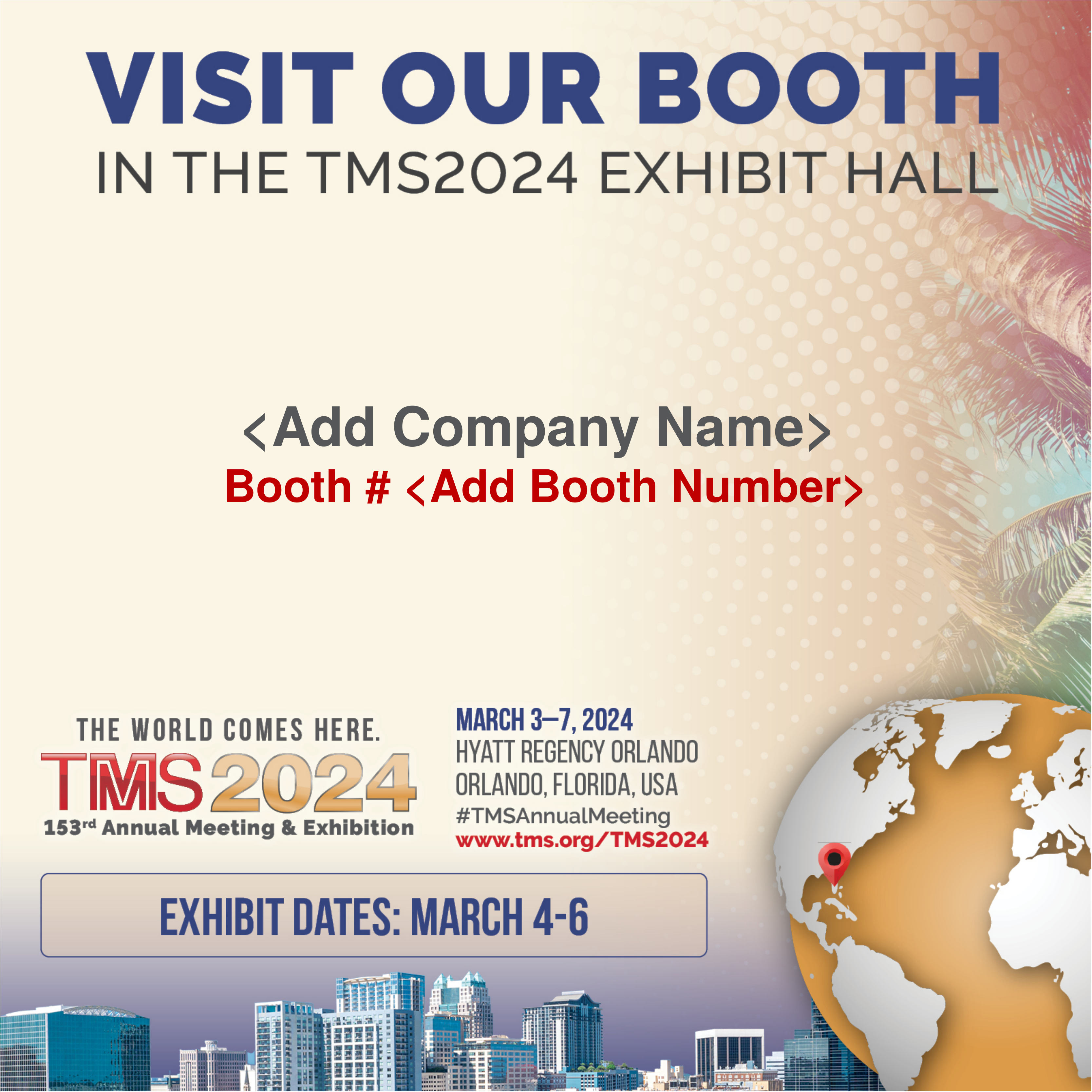

<Add Company Name>
Booth # <Add Booth Number>